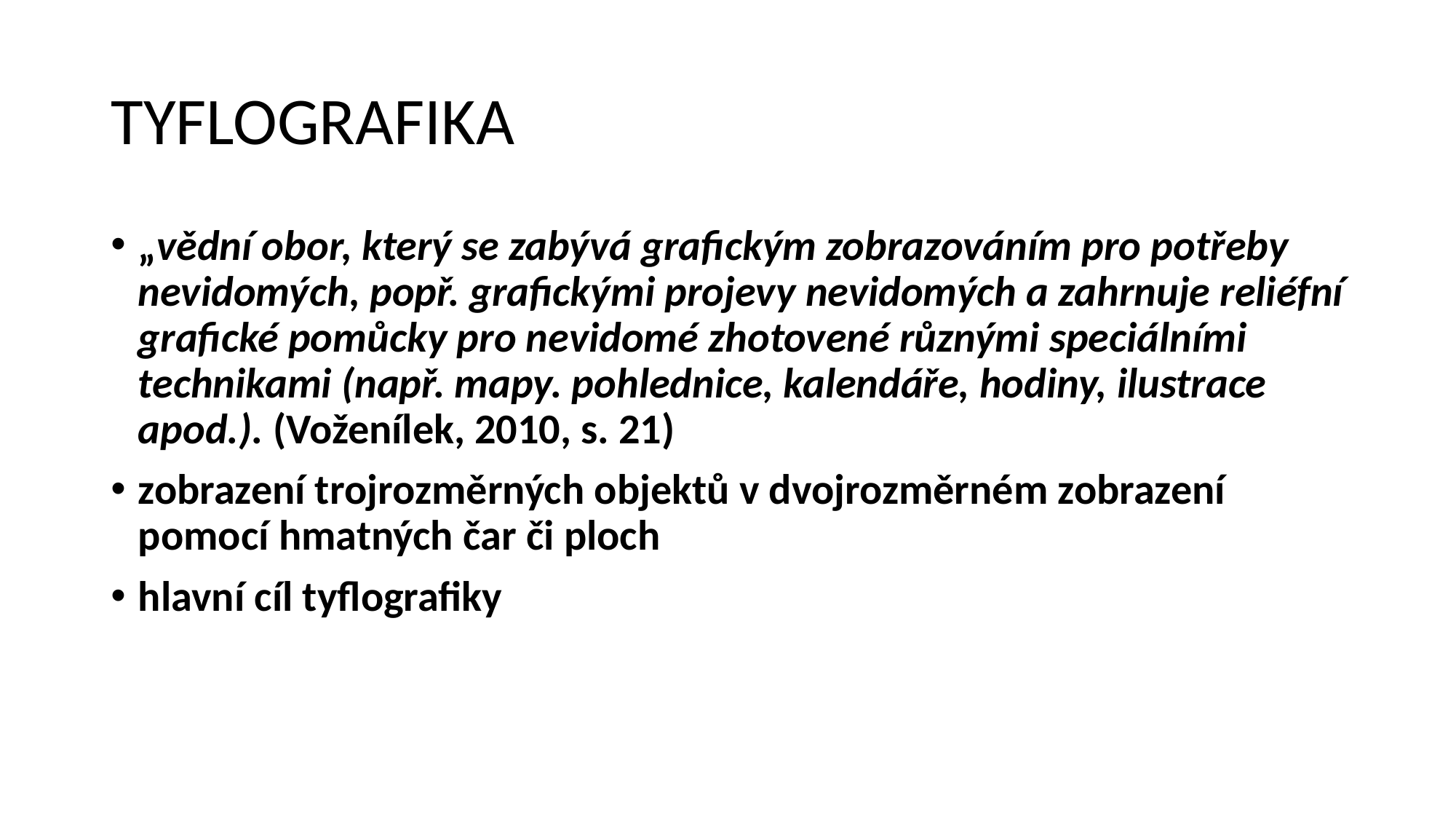

# TYFLOGRAFIKA
„vědní obor, který se zabývá grafickým zobrazováním pro potřeby nevidomých, popř. grafickými projevy nevidomých a zahrnuje reliéfní grafické pomůcky pro nevidomé zhotovené různými speciálními technikami (např. mapy. pohlednice, kalendáře, hodiny, ilustrace apod.). (Voženílek, 2010, s. 21)
zobrazení trojrozměrných objektů v dvojrozměrném zobrazení pomocí hmatných čar či ploch
hlavní cíl tyflografiky